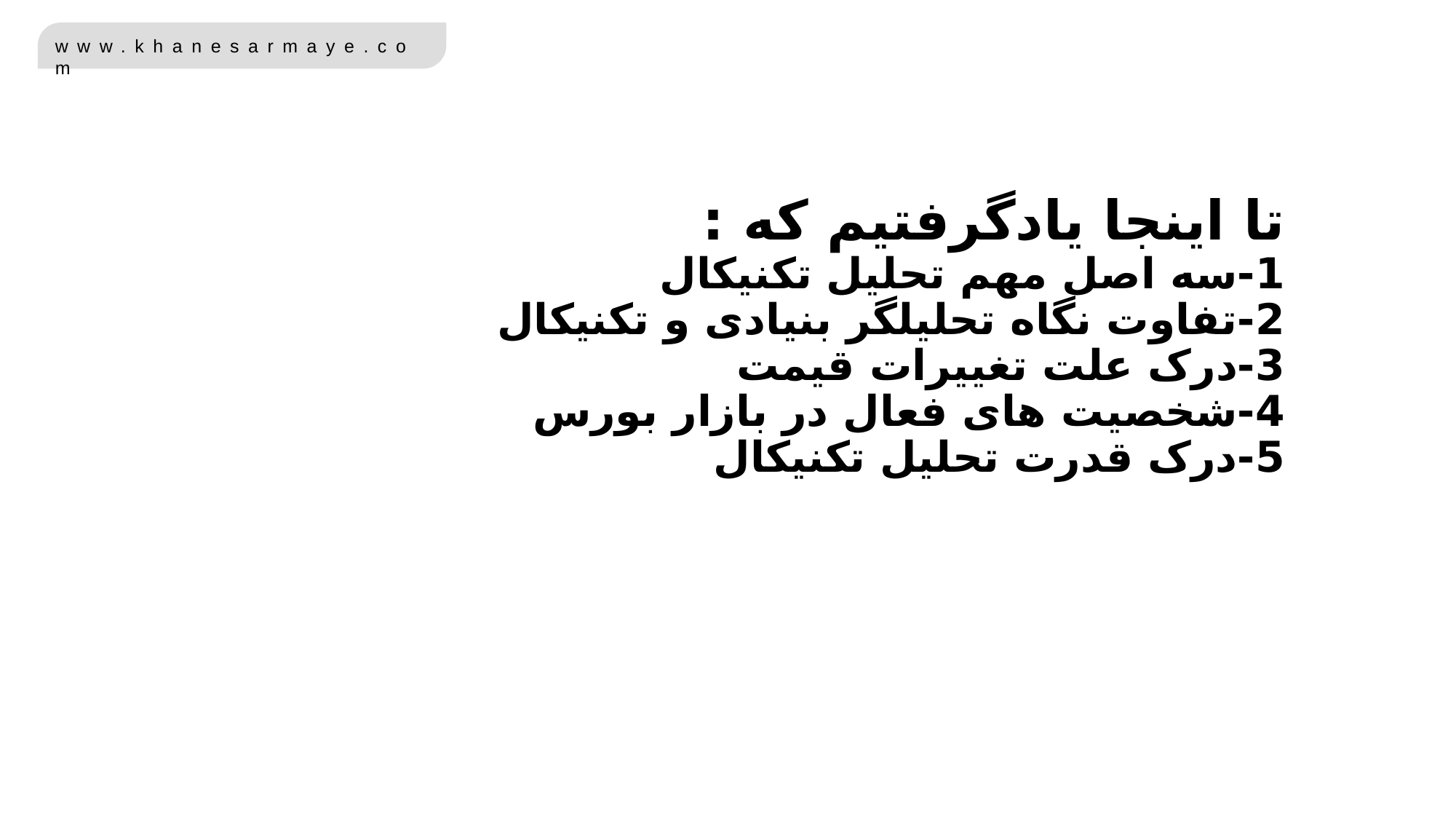

تا اینجا یادگرفتیم که :
1-سه اصل مهم تحلیل تکنیکال
2-تفاوت نگاه تحلیلگر بنیادی و تکنیکال
3-درک علت تغییرات قیمت
4-شخصیت های فعال در بازار بورس
5-درک قدرت تحلیل تکنیکال